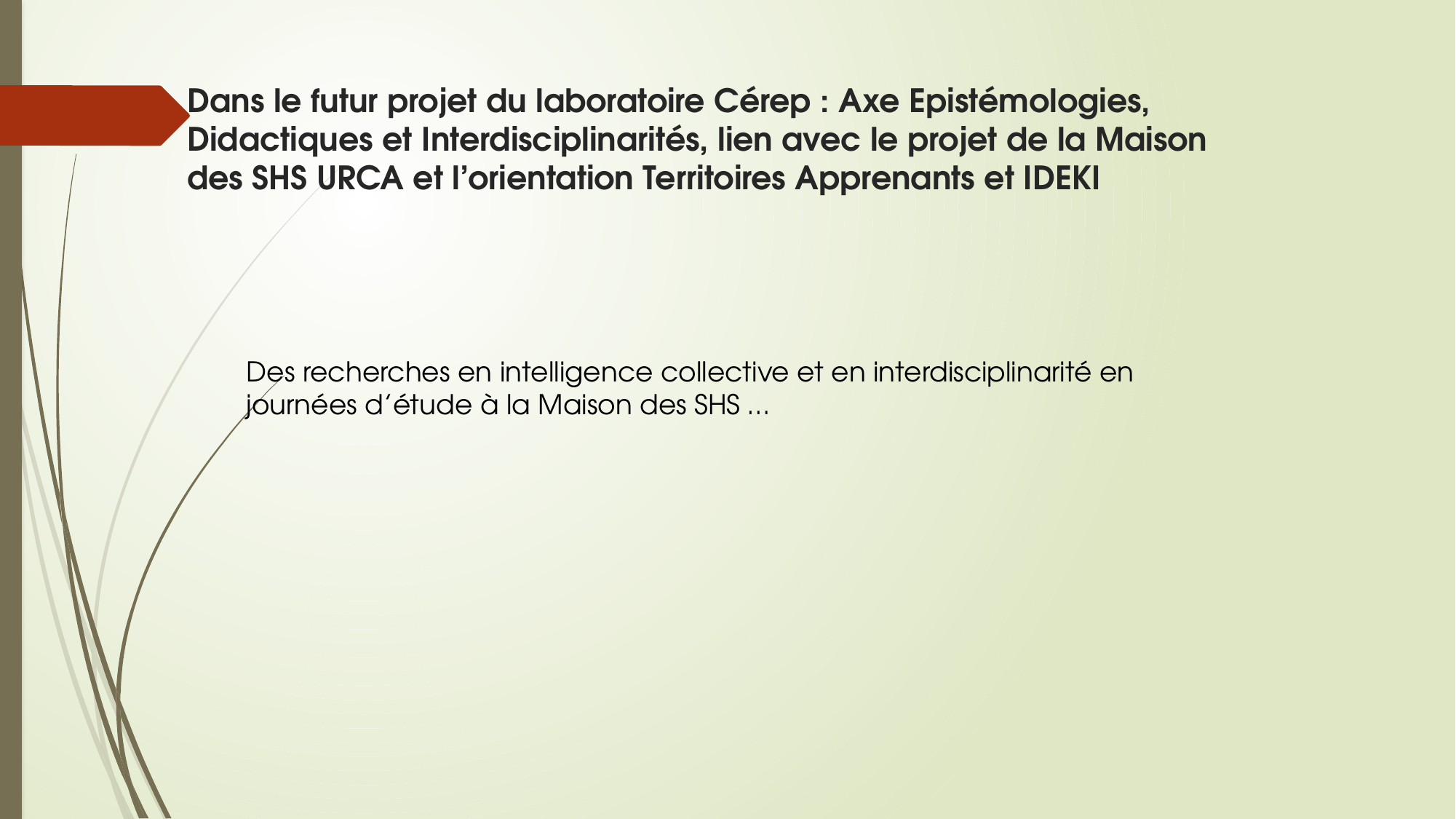

# Dans le futur projet du laboratoire Cérep : Axe Epistémologies, Didactiques et Interdisciplinarités, lien avec le projet de la Maison des SHS URCA et l’orientation Territoires Apprenants et IDEKI
Des recherches en intelligence collective et en interdisciplinarité en journées d’étude à la Maison des SHS …